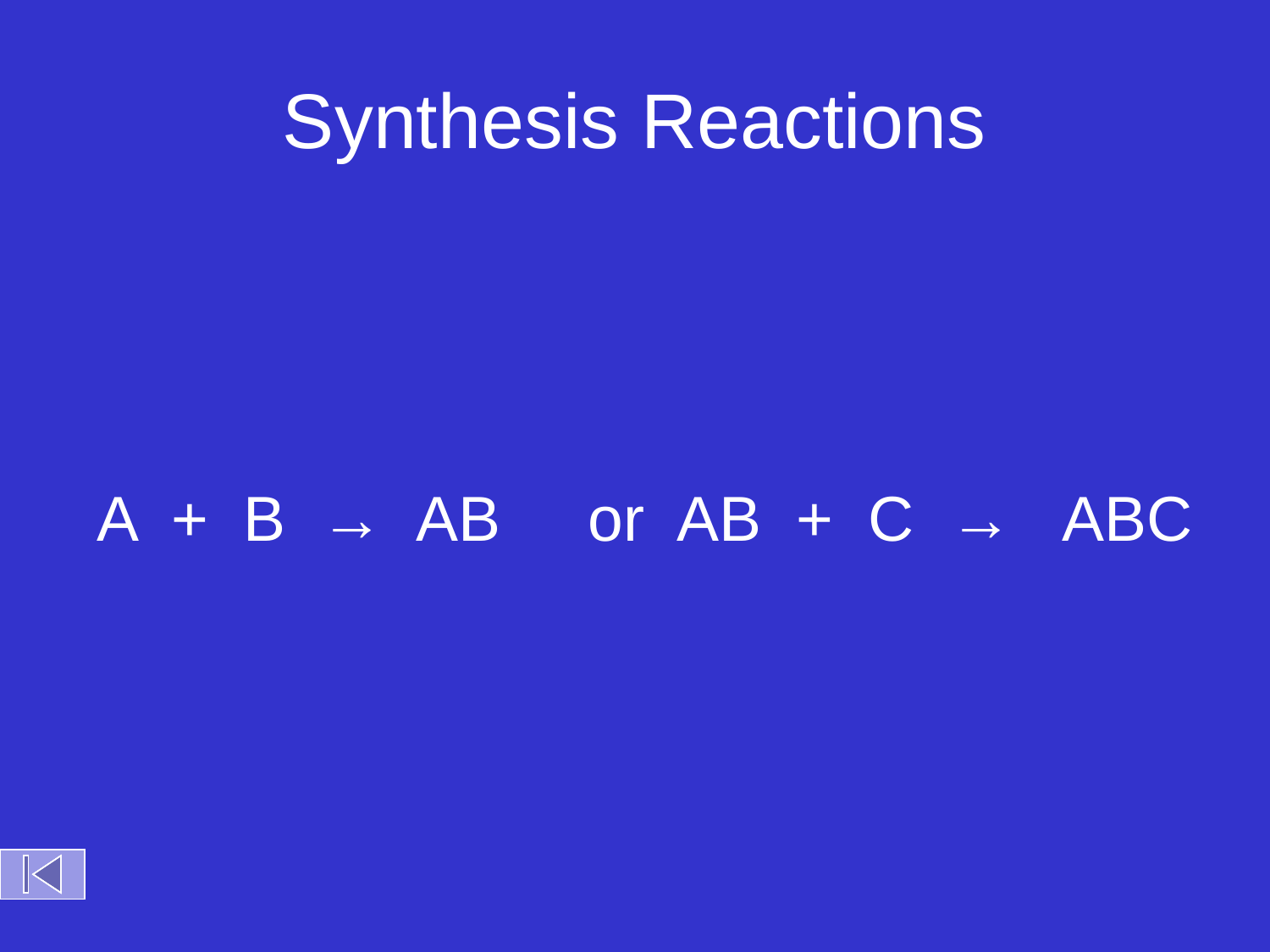

# Synthesis Reactions
A  +  B  →  AB     or  AB  +  C  →   ABC